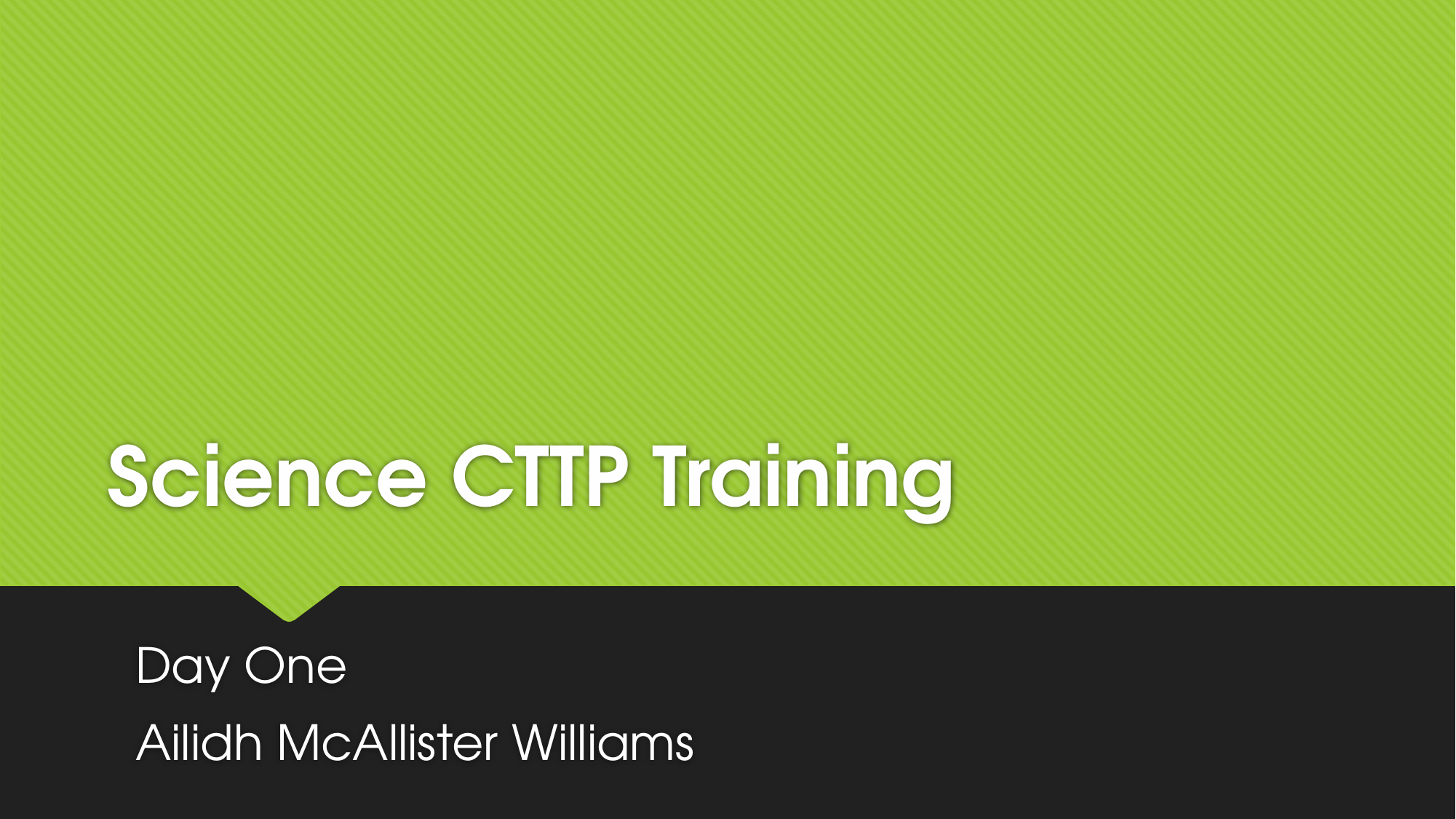

# Science CTTP Training
Day One
Ailidh McAllister Williams